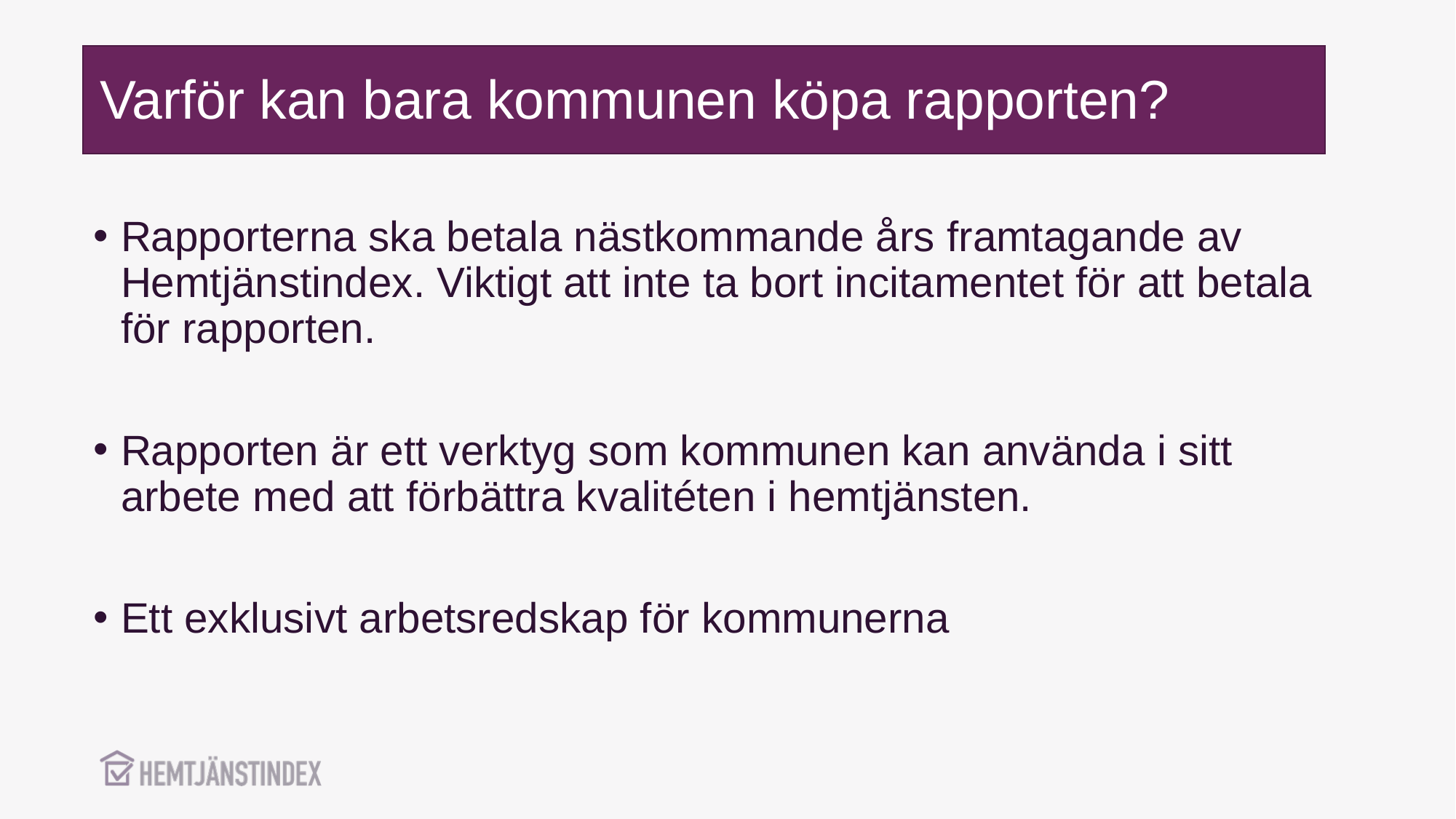

# Varför kan bara kommunen köpa rapporten?
Rapporterna ska betala nästkommande års framtagande av Hemtjänstindex. Viktigt att inte ta bort incitamentet för att betala för rapporten.

Rapporten är ett verktyg som kommunen kan använda i sitt arbete med att förbättra kvalitéten i hemtjänsten.

Ett exklusivt arbetsredskap för kommunerna